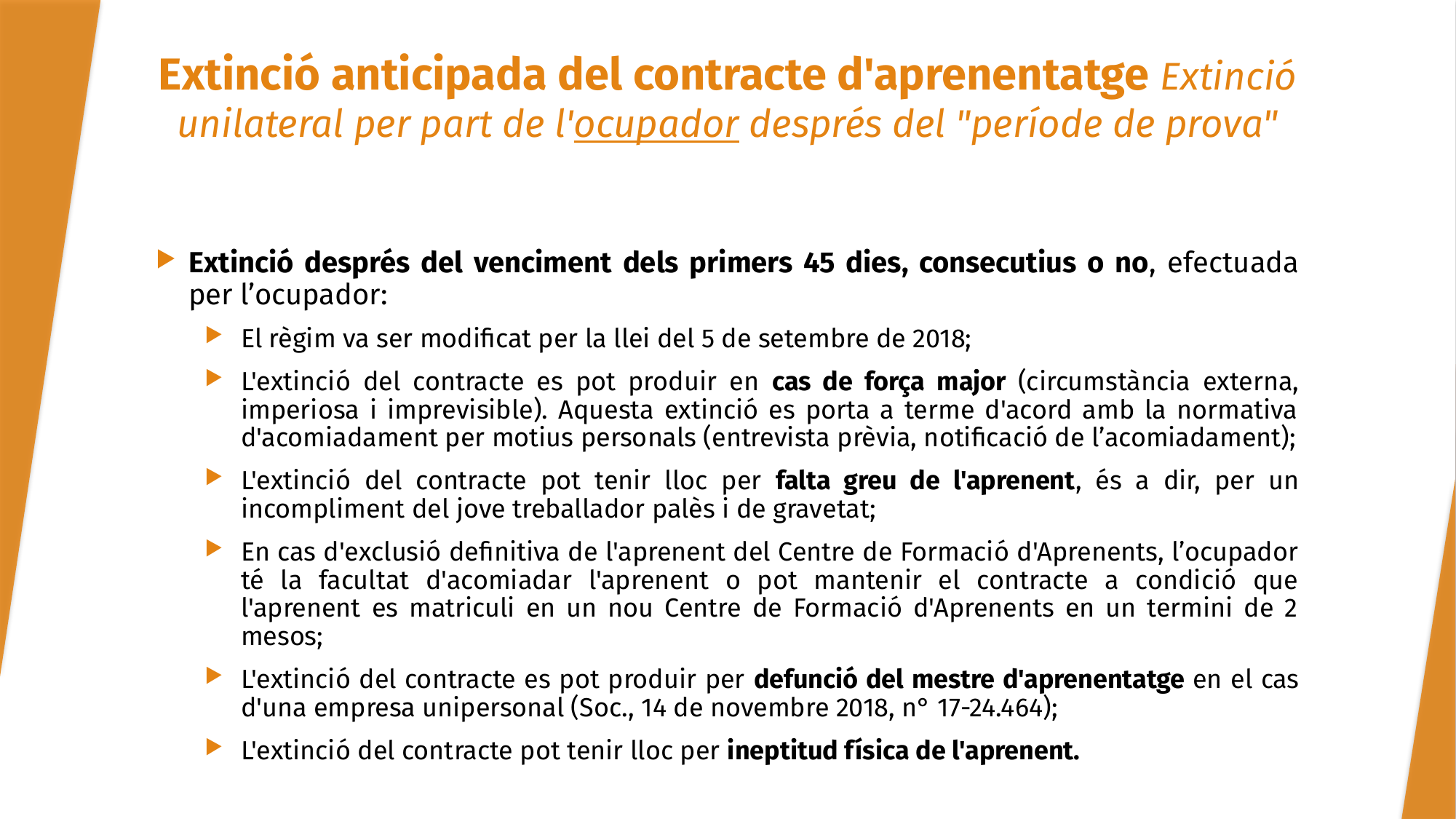

# Extinció anticipada del contracte d'aprenentatge Extinció unilateral per part de l'ocupador després del "període de prova"
Extinció després del venciment dels primers 45 dies, consecutius o no, efectuada per l’ocupador:
El règim va ser modificat per la llei del 5 de setembre de 2018;
L'extinció del contracte es pot produir en cas de força major (circumstància externa, imperiosa i imprevisible). Aquesta extinció es porta a terme d'acord amb la normativa d'acomiadament per motius personals (entrevista prèvia, notificació de l’acomiadament);
L'extinció del contracte pot tenir lloc per falta greu de l'aprenent, és a dir, per un incompliment del jove treballador palès i de gravetat;
En cas d'exclusió definitiva de l'aprenent del Centre de Formació d'Aprenents, l’ocupador té la facultat d'acomiadar l'aprenent o pot mantenir el contracte a condició que l'aprenent es matriculi en un nou Centre de Formació d'Aprenents en un termini de 2 mesos;
L'extinció del contracte es pot produir per defunció del mestre d'aprenentatge en el cas d'una empresa unipersonal (Soc., 14 de novembre 2018, n° 17-24.464);
L'extinció del contracte pot tenir lloc per ineptitud física de l'aprenent.